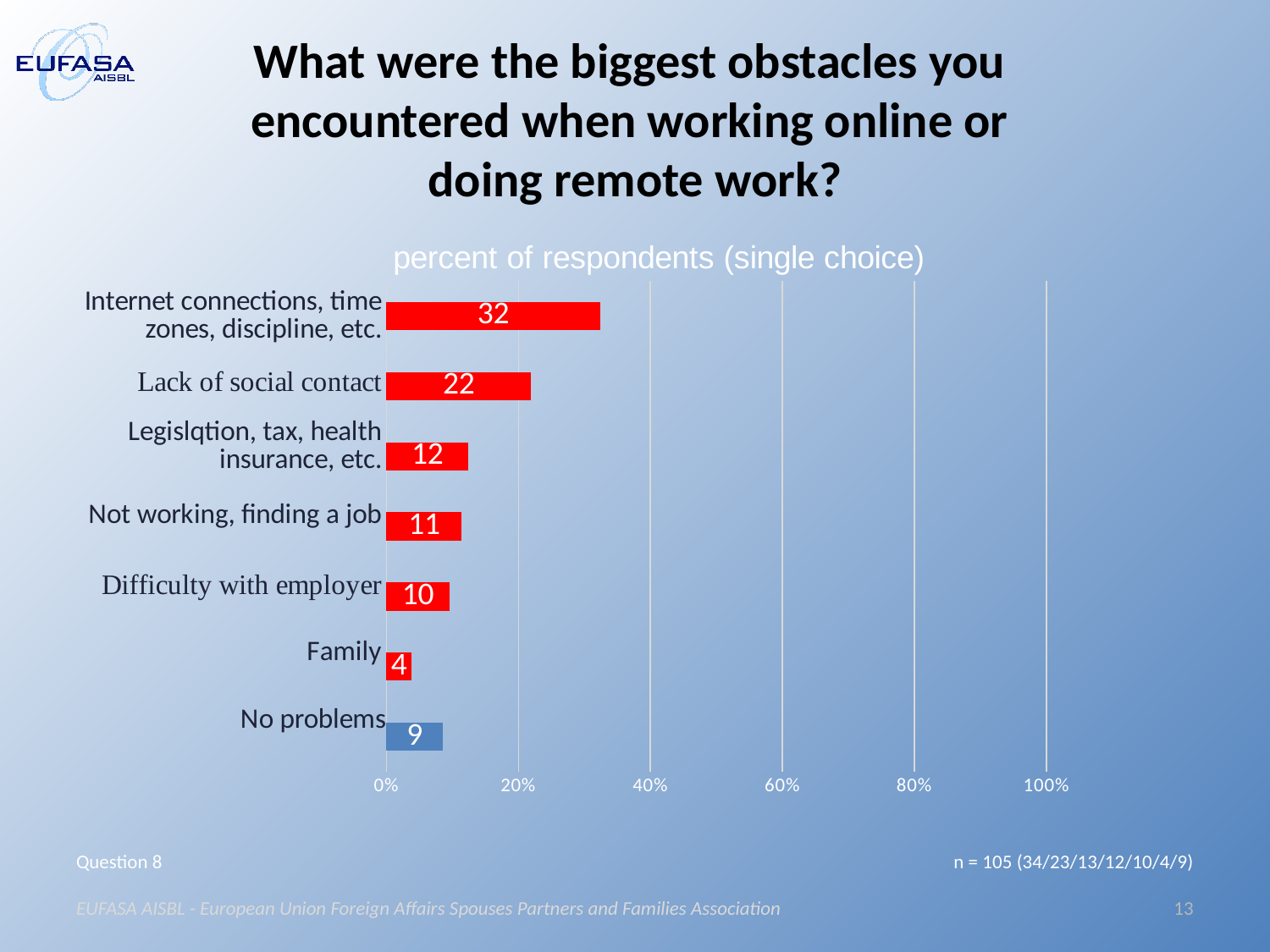

# What were the biggest obstacles you encountered when working online or doing remote work?

### Chart

| Category | Gezählter Wert=1 |
|---|---|
| Internet connections, time zones, customers, discipline etc. | 32.38 |
| Lack of social contact, loneliness, isolation etc | 21.9 |
| Legislation, tax, health insurance etc | 12.38 |
| Not working/Finding a job | 11.43 |
| Difficulty with Employer | 9.52 |
| Family | 3.81 |
| No Problems | 8.57 |
Question 8
n = 105 (34/23/13/12/10/4/9)
EUFASA AISBL - European Union Foreign Affairs Spouses Partners and Families Association
13